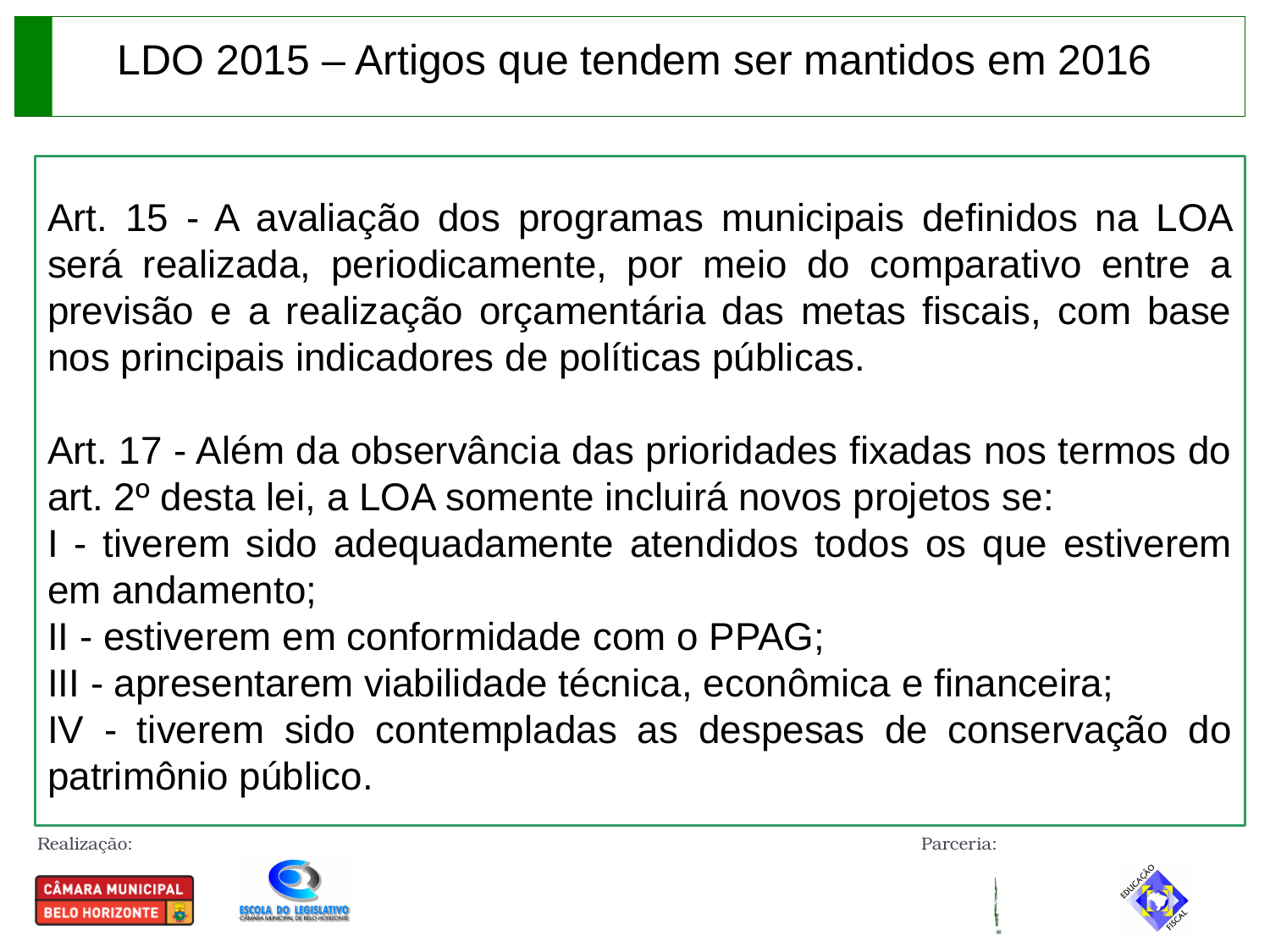

LDO 2015 – Artigos que tendem ser mantidos em 2016

Art. 15 - A avaliação dos programas municipais definidos na LOA será realizada, periodicamente, por meio do comparativo entre a previsão e a realização orçamentária das metas fiscais, com base nos principais indicadores de políticas públicas.

Art. 17 - Além da observância das prioridades fixadas nos termos do art. 2º desta lei, a LOA somente incluirá novos projetos se:
I - tiverem sido adequadamente atendidos todos os que estiverem em andamento;
II - estiverem em conformidade com o PPAG;
III - apresentarem viabilidade técnica, econômica e financeira;
IV - tiverem sido contempladas as despesas de conservação do patrimônio público.